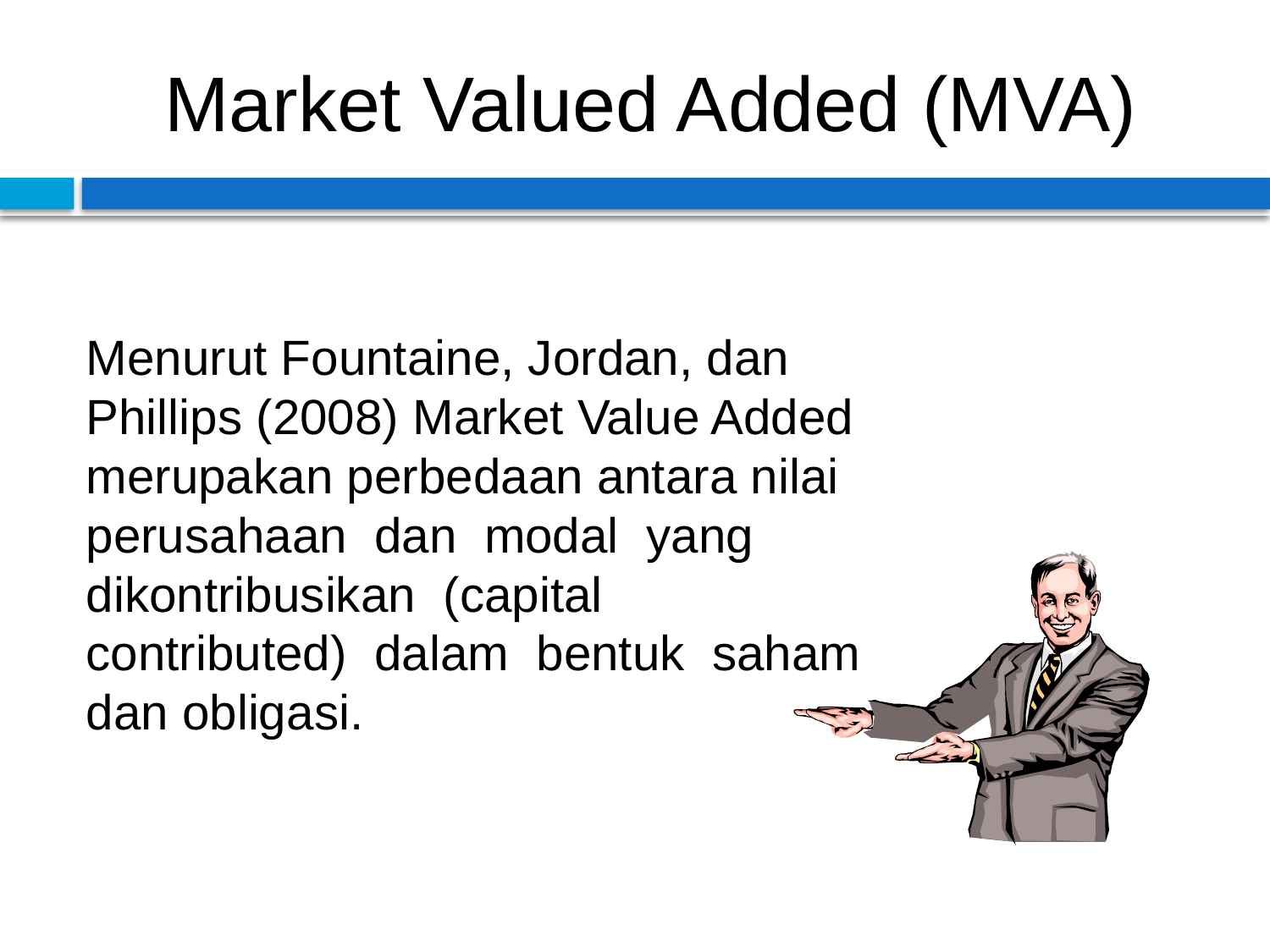

# Market Valued Added (MVA)
Menurut Fountaine, Jordan, dan Phillips (2008) Market Value Added merupakan perbedaan antara nilai perusahaan  dan  modal  yang  dikontribusikan  (capital  contributed)  dalam  bentuk  saham  dan obligasi.